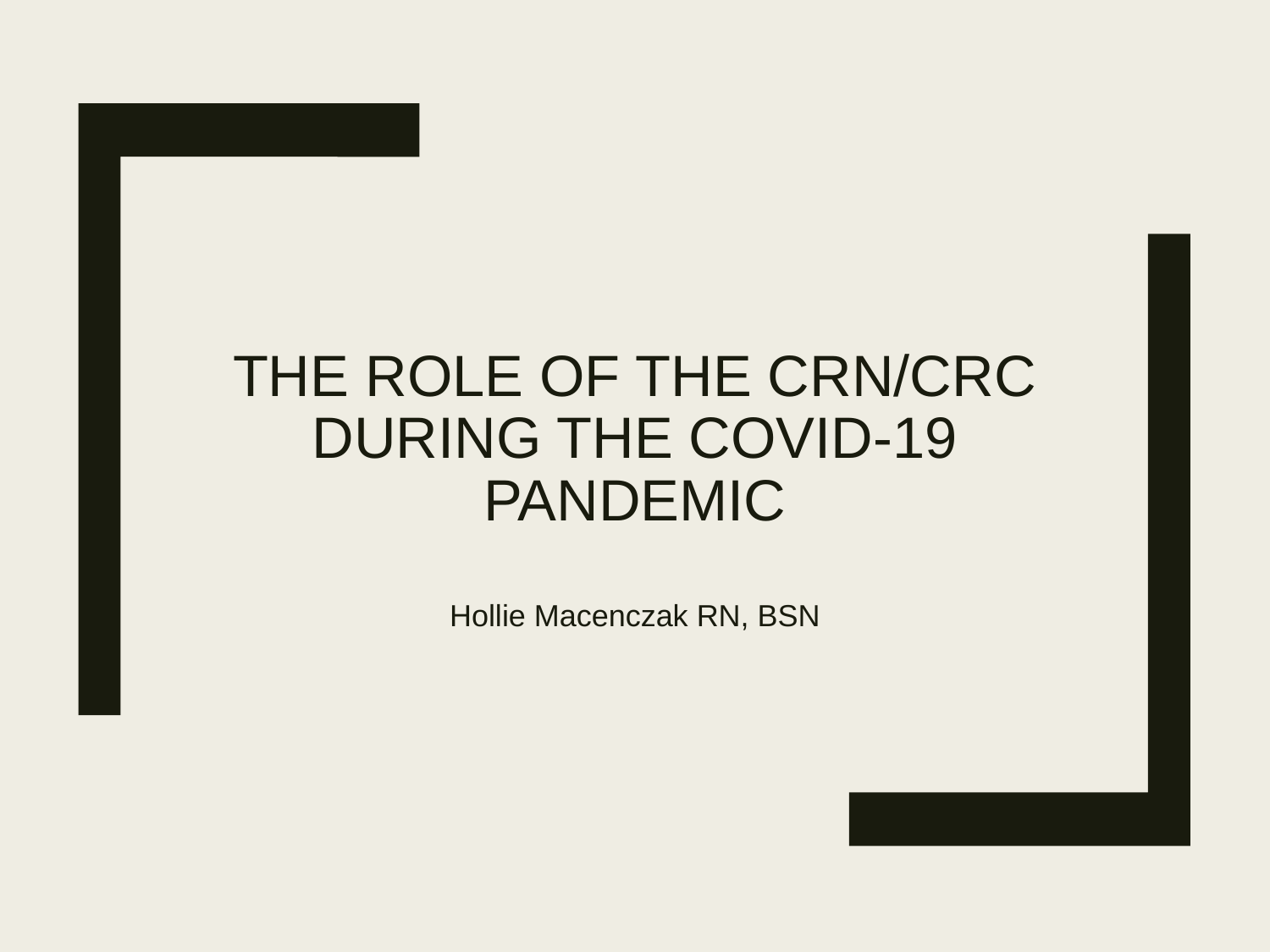

# The role of the Crn/crc during the covid-19 pandemic

Hollie Macenczak RN, BSN